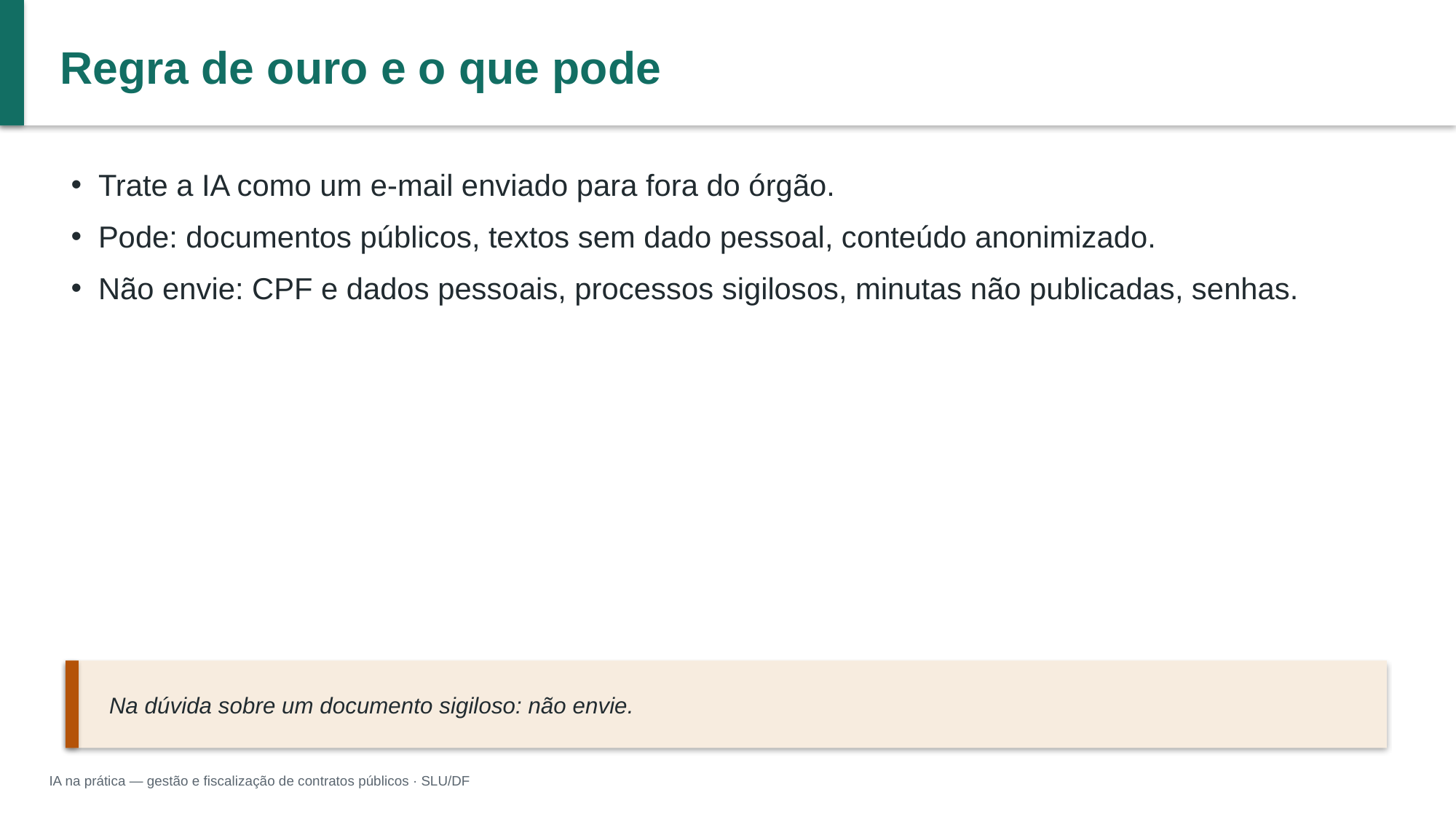

Regra de ouro e o que pode
Trate a IA como um e-mail enviado para fora do órgão.
Pode: documentos públicos, textos sem dado pessoal, conteúdo anonimizado.
Não envie: CPF e dados pessoais, processos sigilosos, minutas não publicadas, senhas.

Na dúvida sobre um documento sigiloso: não envie.
IA na prática — gestão e fiscalização de contratos públicos · SLU/DF